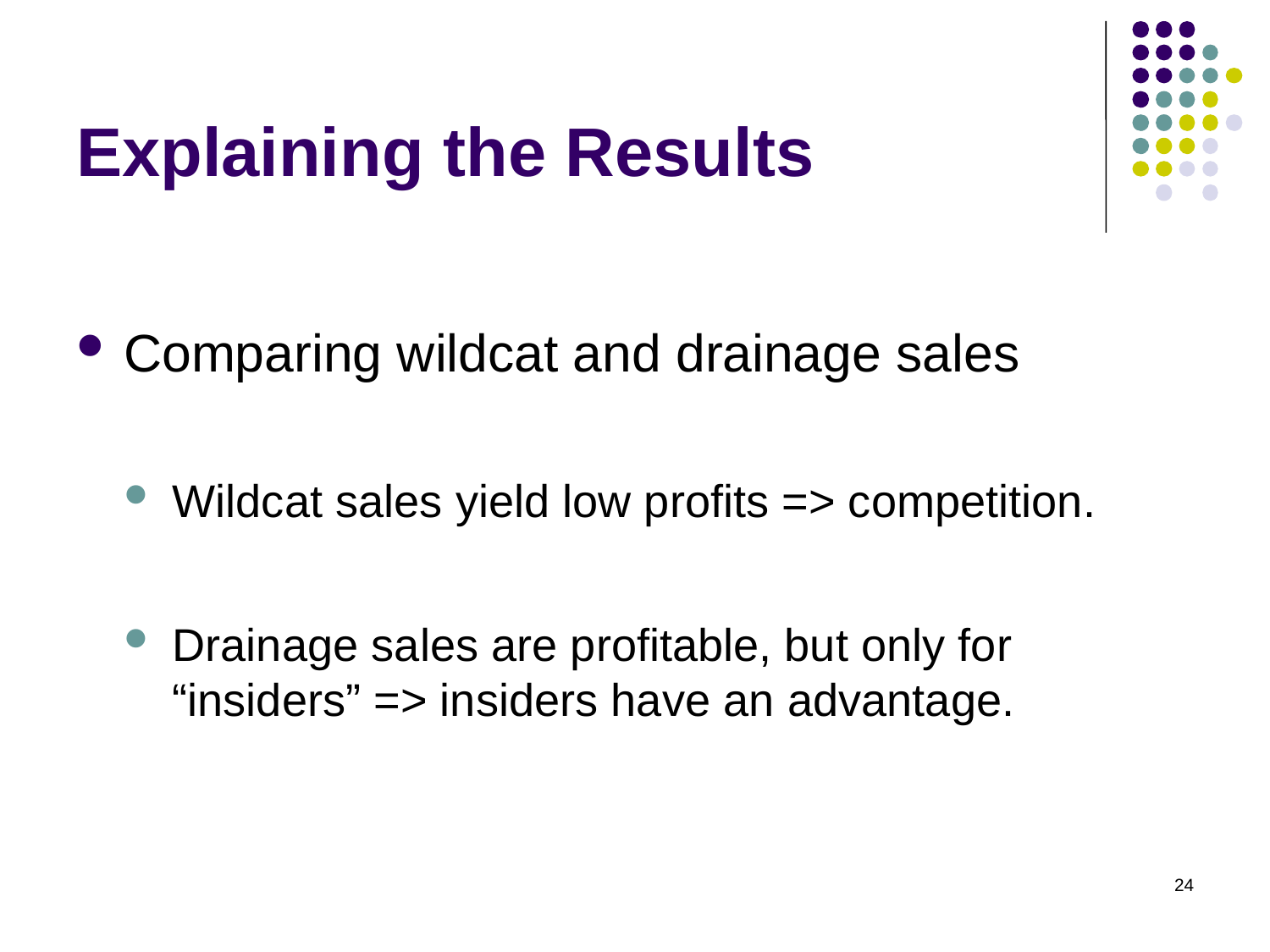

# Explaining the Results

Comparing wildcat and drainage sales

Wildcat sales yield low profits => competition.

Drainage sales are profitable, but only for “insiders” => insiders have an advantage.
24